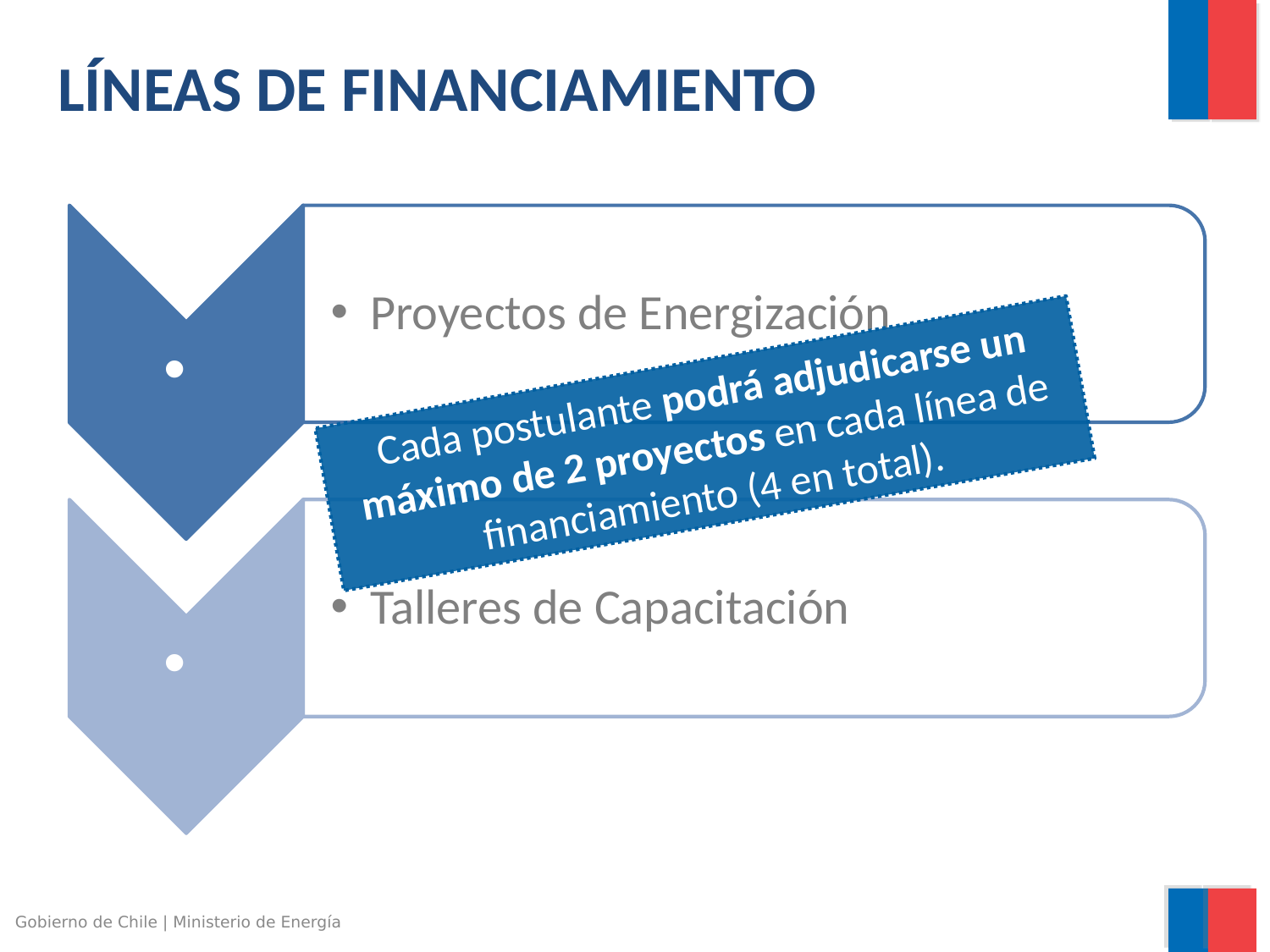

# LÍNEAS DE FINANCIAMIENTO

Proyectos de Energización

Talleres de Capacitación
 Cada postulante podrá adjudicarse un máximo de 2 proyectos en cada línea de financiamiento (4 en total).
Gobierno de Chile | Ministerio de Energía